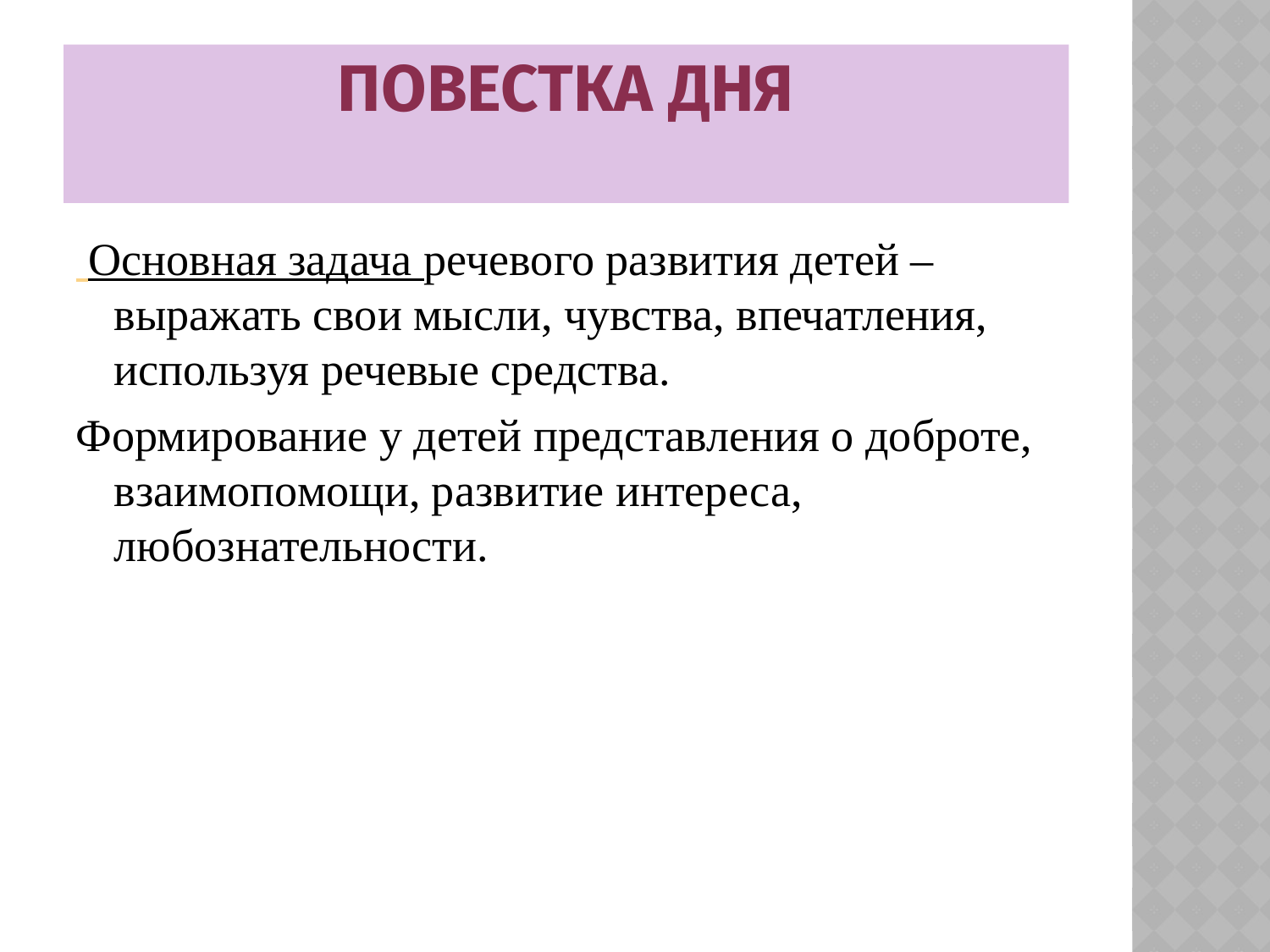

# Повестка дня
 Основная задача речевого развития детей – выражать свои мысли, чувства, впечатления, используя речевые средства.
Формирование у детей представления о доброте, взаимопомощи, развитие интереса, любознательности.